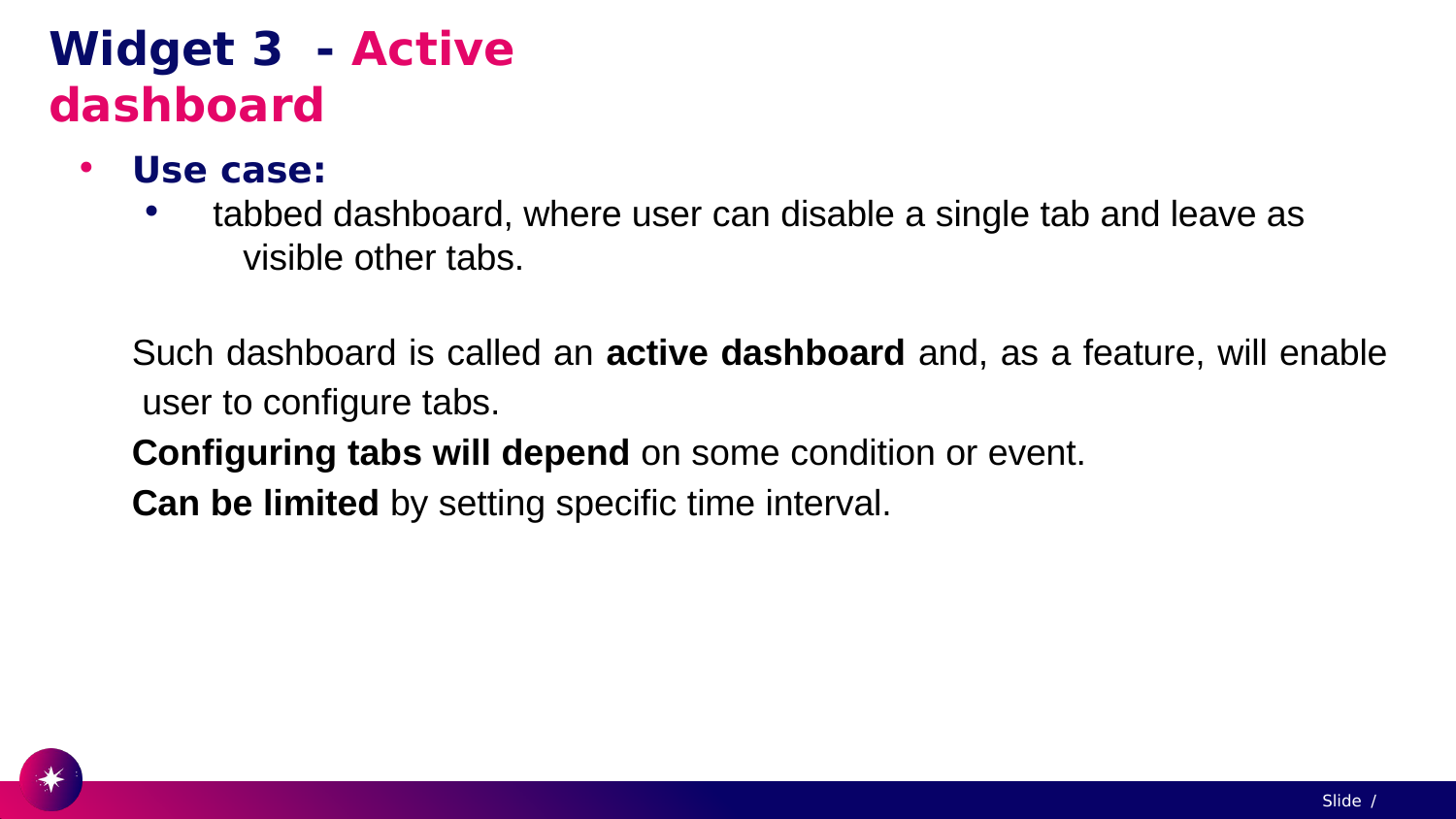

# Widget 3	- Active	dashboard
Use case:
  tabbed dashboard, where user can disable a single tab and leave as
     visible other tabs.

Such dashboard is called an active dashboard and, as a feature, will enable  user to configure tabs.
Configuring tabs will depend on some condition or event.
Can be limited by setting specific time interval.
Slide /